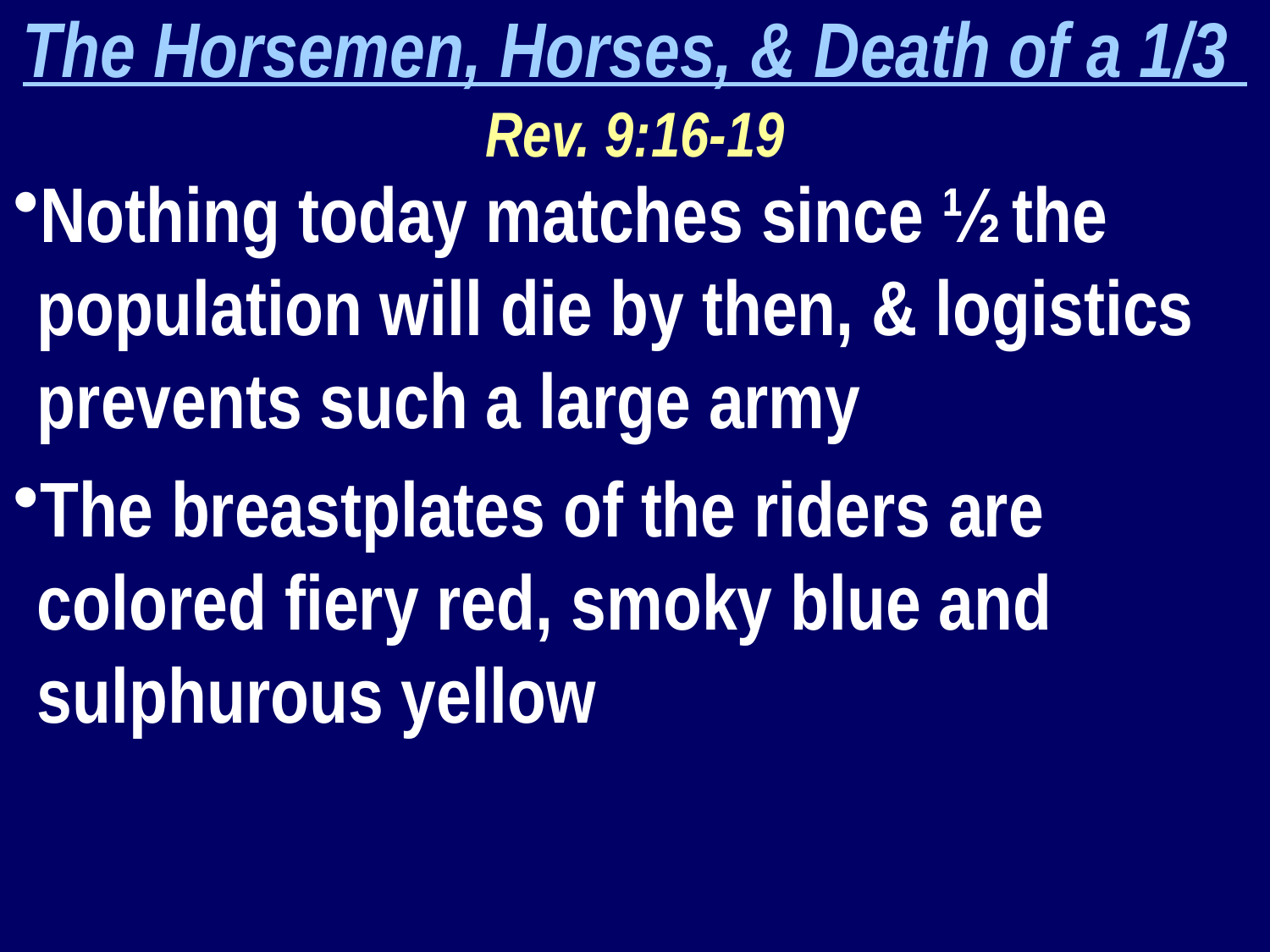

The Horsemen, Horses, & Death of a 1/3
Rev. 9:16-19
Nothing today matches since ½ the population will die by then, & logistics prevents such a large army
The breastplates of the riders are colored fiery red, smoky blue and sulphurous yellow